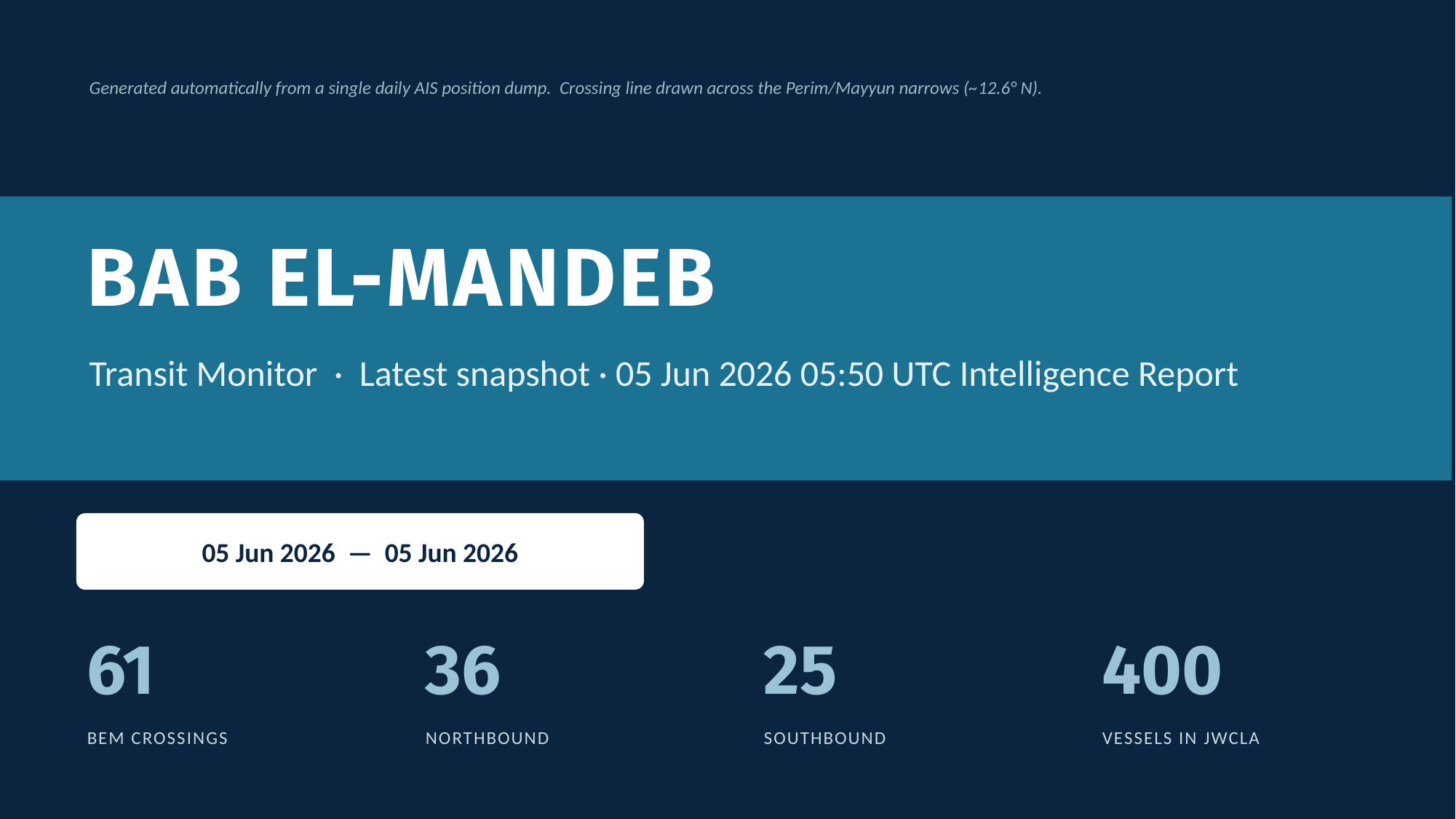

Generated automatically from a single daily AIS position dump.  Crossing line drawn across the Perim/Mayyun narrows (~12.6° N).

BAB EL-MANDEB
Transit Monitor  ·  Latest snapshot · 05 Jun 2026 05:50 UTC Intelligence Report

05 Jun 2026  —  05 Jun 2026
61
36
25
400
BEM CROSSINGS
NORTHBOUND
SOUTHBOUND
VESSELS IN JWCLA